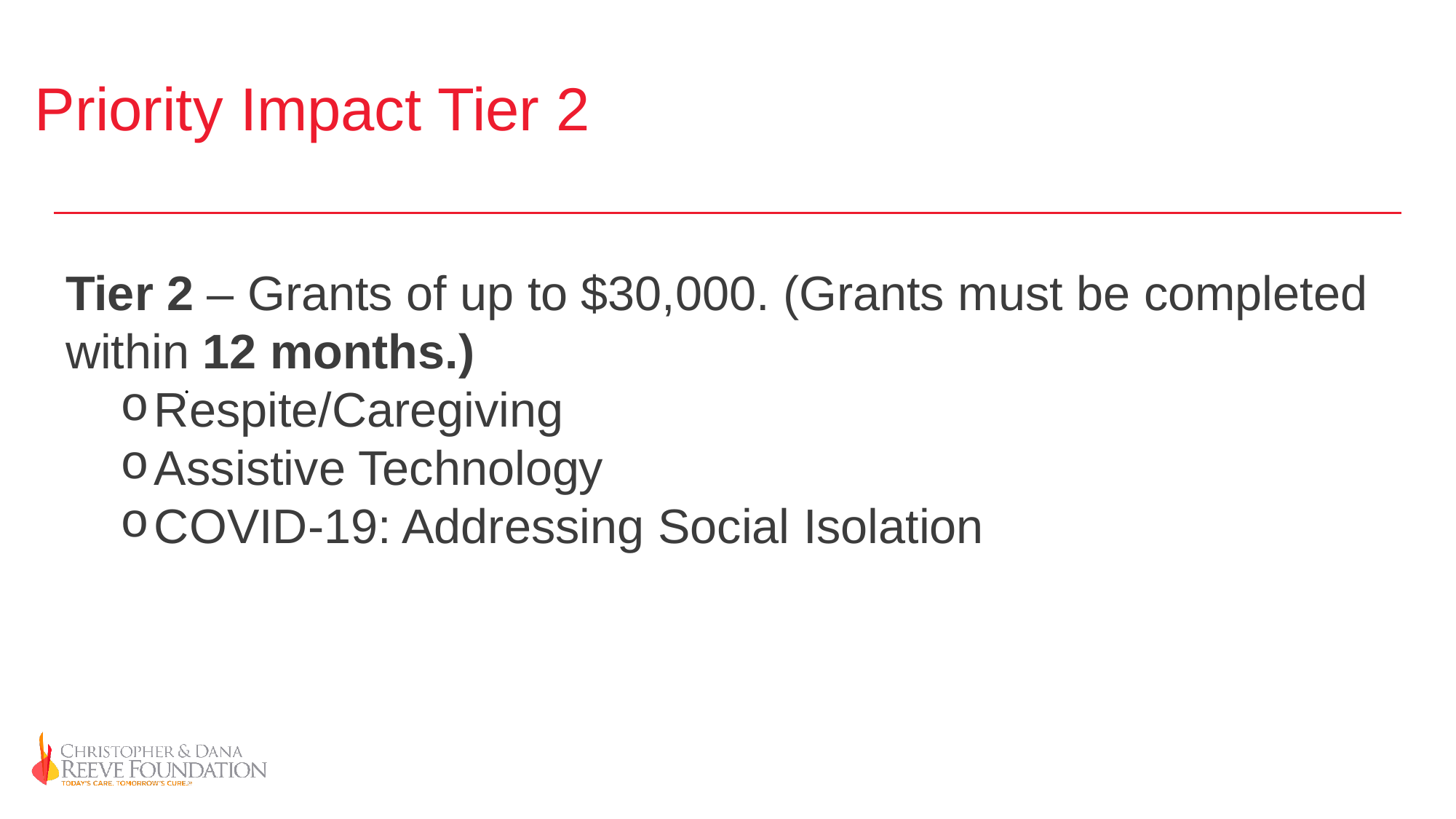

# Priority Impact Tier 2

Tier 2 – Grants of up to $30,000. (Grants must be completed within 12 months.)
Respite/Caregiving
Assistive Technology
COVID-19: Addressing Social Isolation

.